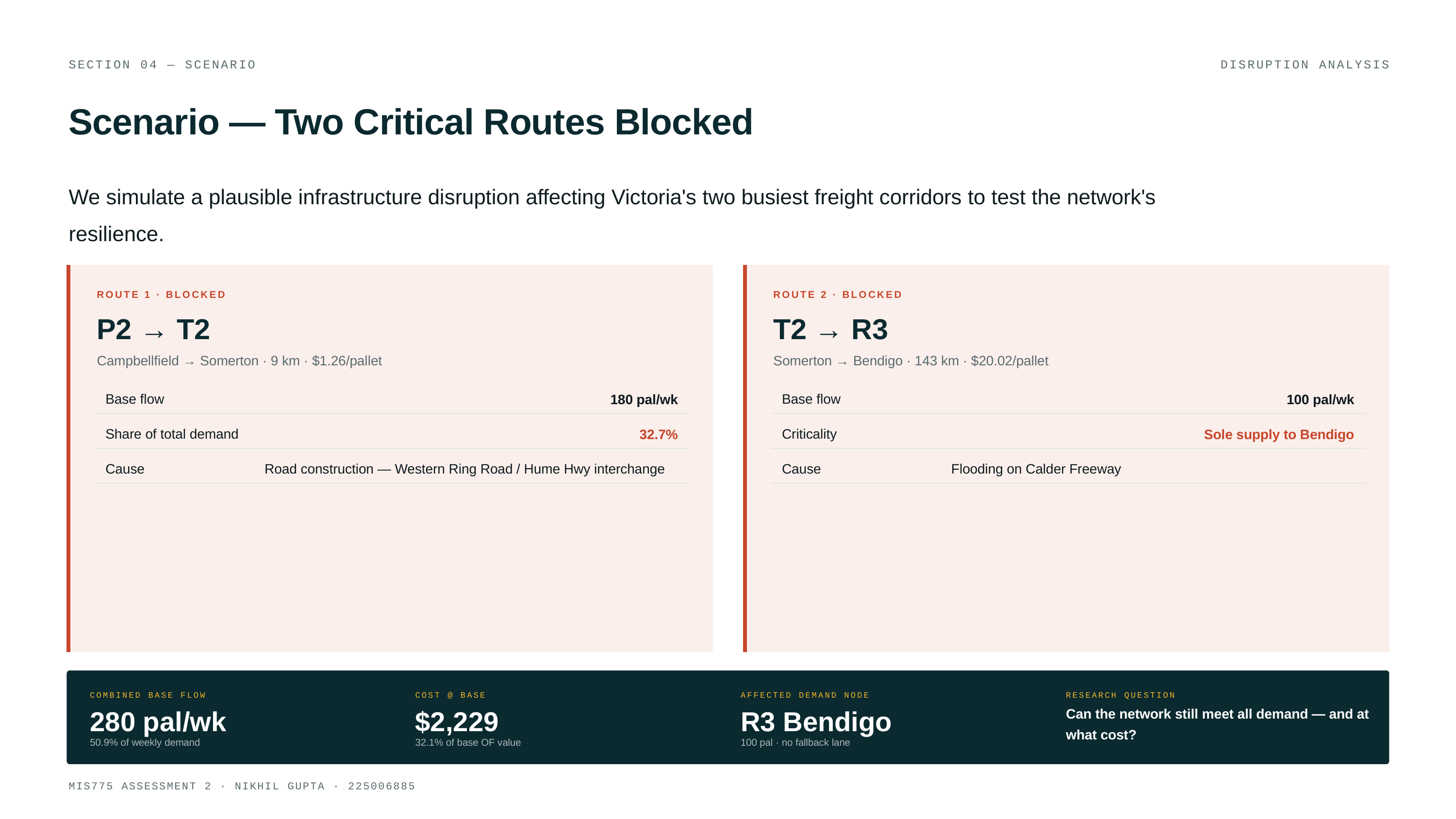

SECTION 04 — SCENARIO
DISRUPTION ANALYSIS
Scenario — Two Critical Routes Blocked
We simulate a plausible infrastructure disruption affecting Victoria's two busiest freight corridors to test the network's resilience.

ROUTE 1 · BLOCKED
ROUTE 2 · BLOCKED
P2 → T2
T2 → R3
Campbellfield → Somerton · 9 km · $1.26/pallet
Somerton → Bendigo · 143 km · $20.02/pallet

Base flow

180 pal/wk

Base flow

100 pal/wk

Share of total demand

32.7%

Criticality

Sole supply to Bendigo

Cause

Road construction — Western Ring Road / Hume Hwy interchange

Cause

Flooding on Calder Freeway

COMBINED BASE FLOW
COST @ BASE
AFFECTED DEMAND NODE
RESEARCH QUESTION
Can the network still meet all demand — and at what cost?
280 pal/wk
$2,229
R3 Bendigo
50.9% of weekly demand
32.1% of base OF value
100 pal · no fallback lane
MIS775 ASSESSMENT 2 · NIKHIL GUPTA · 225006885